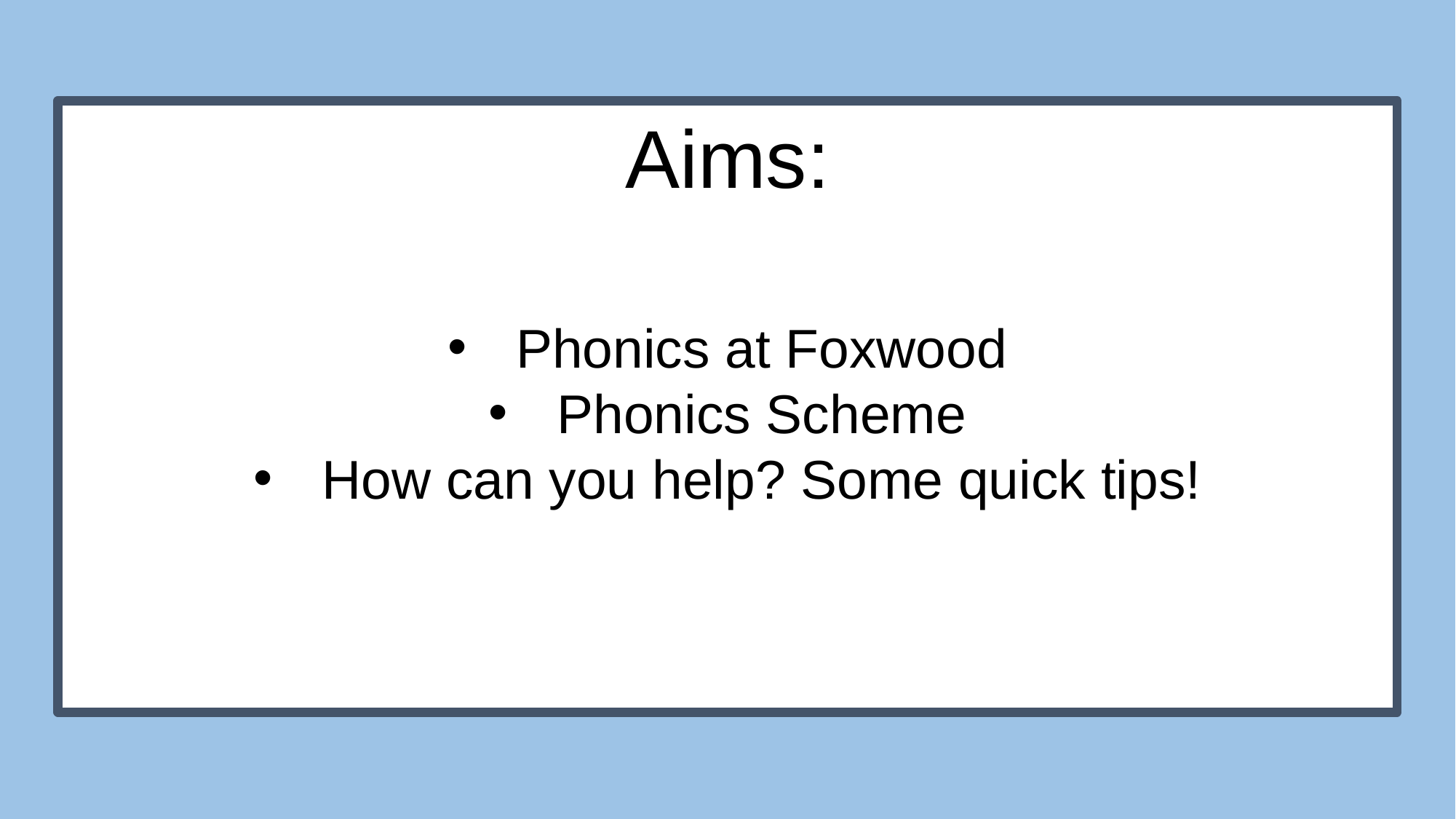

#
Aims:

Phonics at Foxwood
Phonics Scheme
How can you help? Some quick tips!